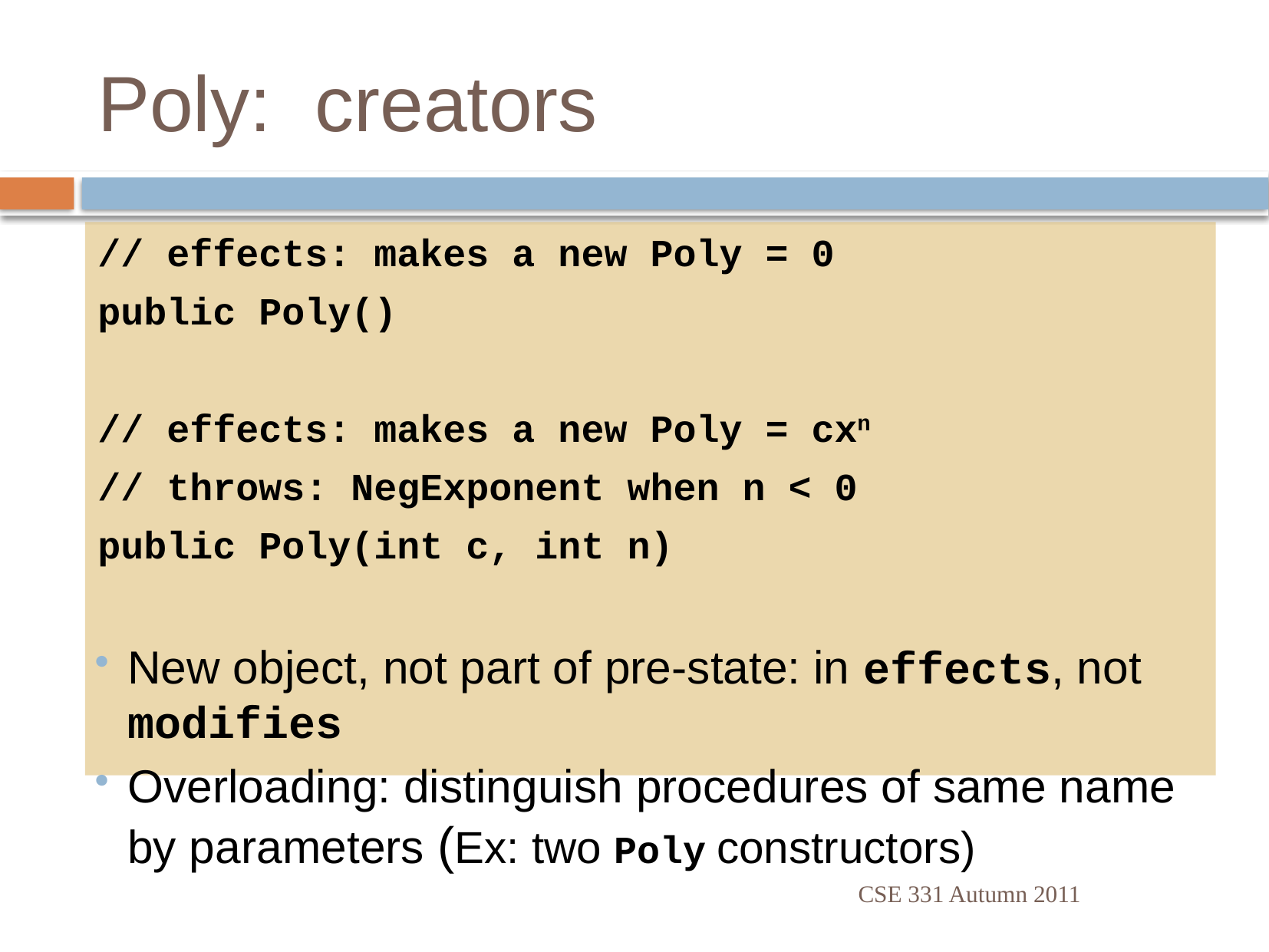

# Poly:  creators
// effects: makes a new Poly = 0
public Poly()

// effects: makes a new Poly = cxn
// throws: NegExponent when n < 0
public Poly(int c, int n)
New object, not part of pre-state: in effects, not modifies
Overloading: distinguish procedures of same name by parameters (Ex: two Poly constructors)
CSE 331 Autumn 2011